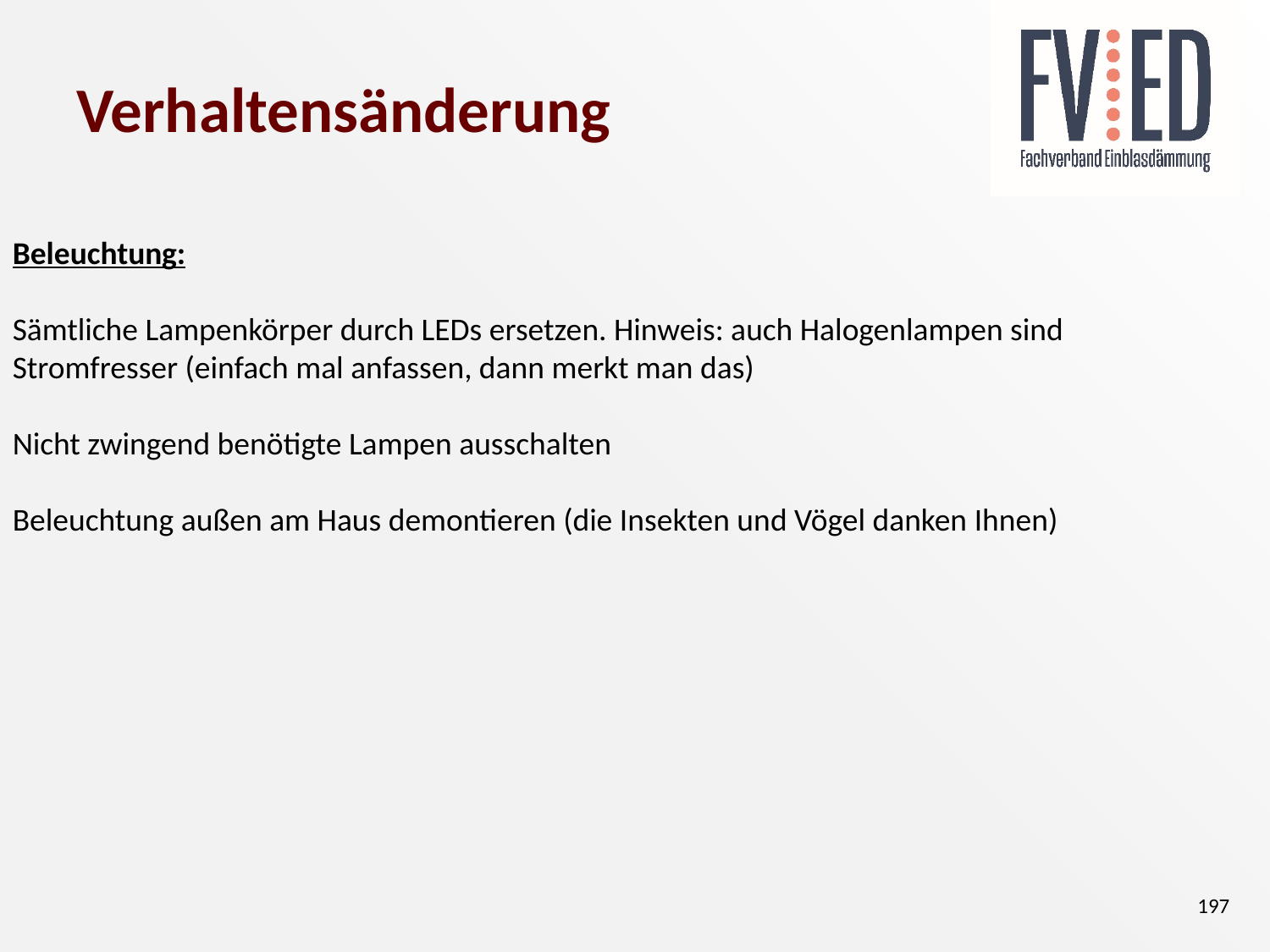

# Verhaltensänderung
Beleuchtung:

Sämtliche Lampenkörper durch LEDs ersetzen. Hinweis: auch Halogenlampen sind Stromfresser (einfach mal anfassen, dann merkt man das)

Nicht zwingend benötigte Lampen ausschalten

Beleuchtung außen am Haus demontieren (die Insekten und Vögel danken Ihnen)